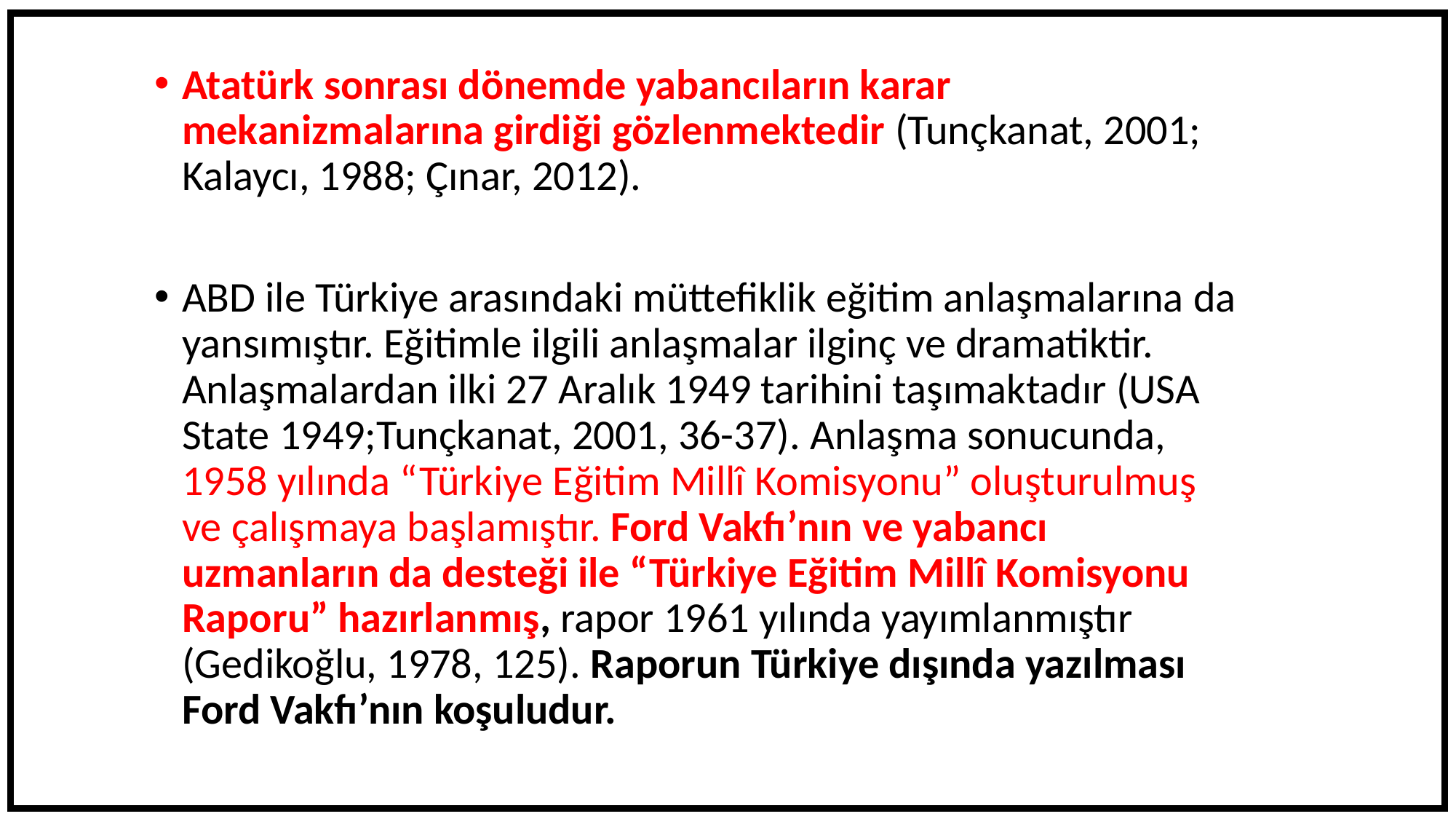

Atatürk sonrası dönemde yabancıların karar mekanizmalarına girdiği gözlenmektedir (Tunçkanat, 2001; Kalaycı, 1988; Çınar, 2012).

ABD ile Türkiye arasındaki müttefiklik eğitim anlaşmalarına da yansımıştır. Eğitimle ilgili anlaşmalar ilginç ve dramatiktir. Anlaşmalardan ilki 27 Aralık 1949 tarihini taşımaktadır (USA State 1949;Tunçkanat, 2001, 36-37). Anlaşma sonucunda, 1958 yılında “Türkiye Eğitim Millî Komisyonu” oluşturulmuş ve çalışmaya başlamıştır. Ford Vakfı’nın ve yabancı uzmanların da desteği ile “Türkiye Eğitim Millî Komisyonu Raporu” hazırlanmış, rapor 1961 yılında yayımlanmıştır (Gedikoğlu, 1978, 125). Raporun Türkiye dışında yazılması Ford Vakfı’nın koşuludur.